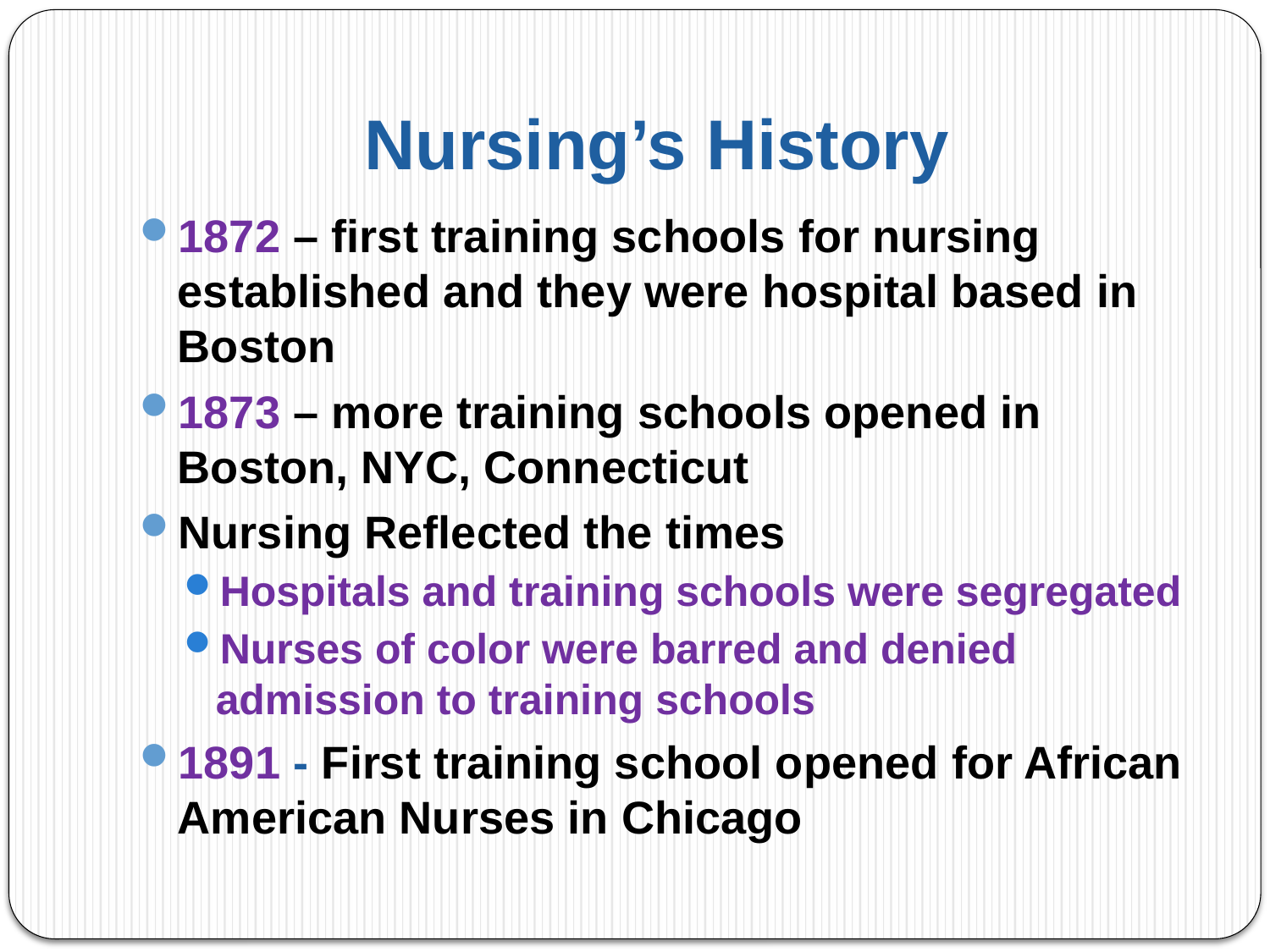

# Nursing’s History
1872 – first training schools for nursing established and they were hospital based in Boston
1873 – more training schools opened in Boston, NYC, Connecticut
Nursing Reflected the times
Hospitals and training schools were segregated
Nurses of color were barred and denied admission to training schools
1891 - First training school opened for African American Nurses in Chicago